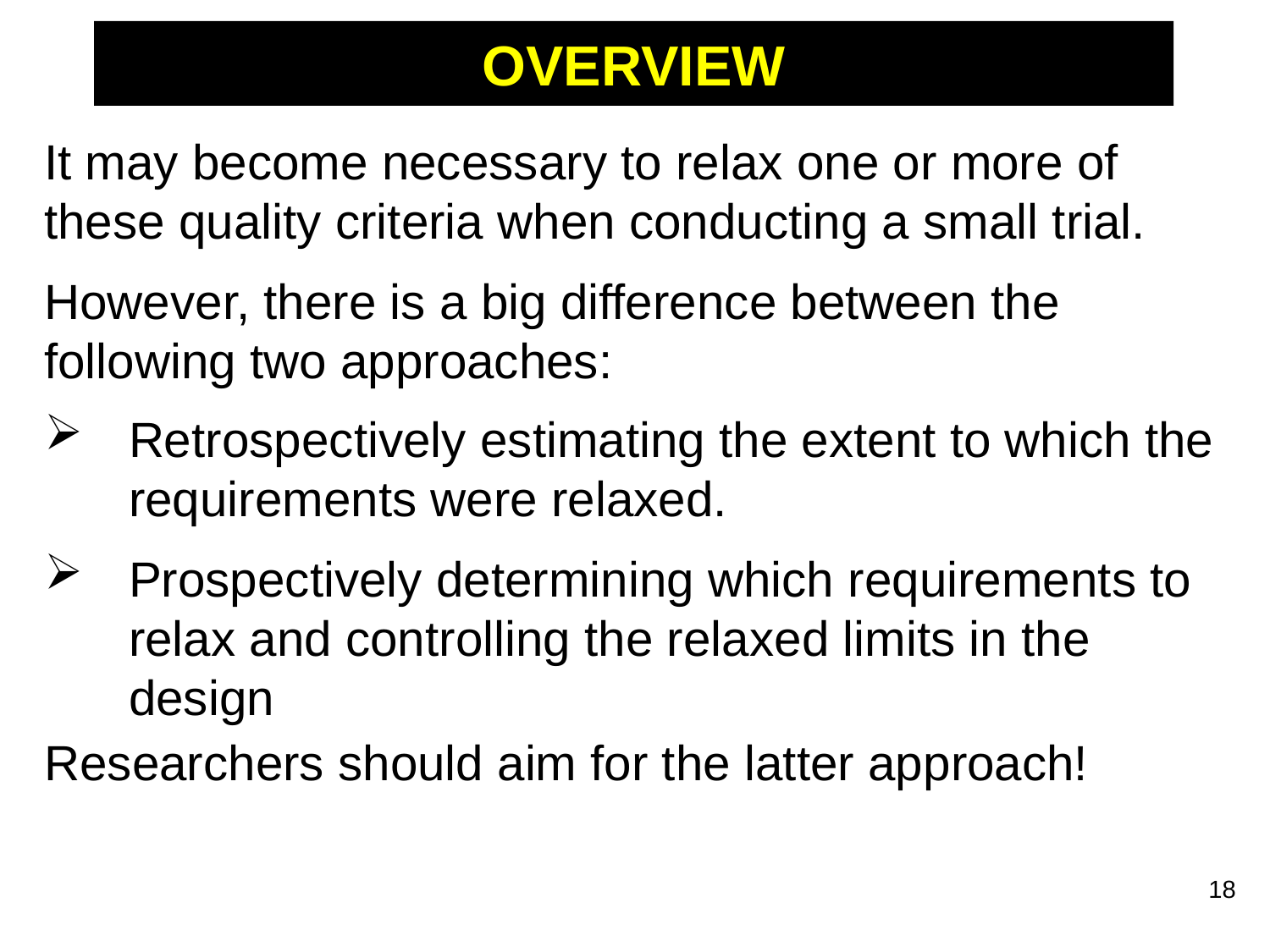

# OVERVIEW
It may become necessary to relax one or more of these quality criteria when conducting a small trial.
However, there is a big difference between the following two approaches:

Researchers should aim for the latter approach!
Retrospectively estimating the extent to which the requirements were relaxed.
Prospectively determining which requirements to relax and controlling the relaxed limits in the design
18